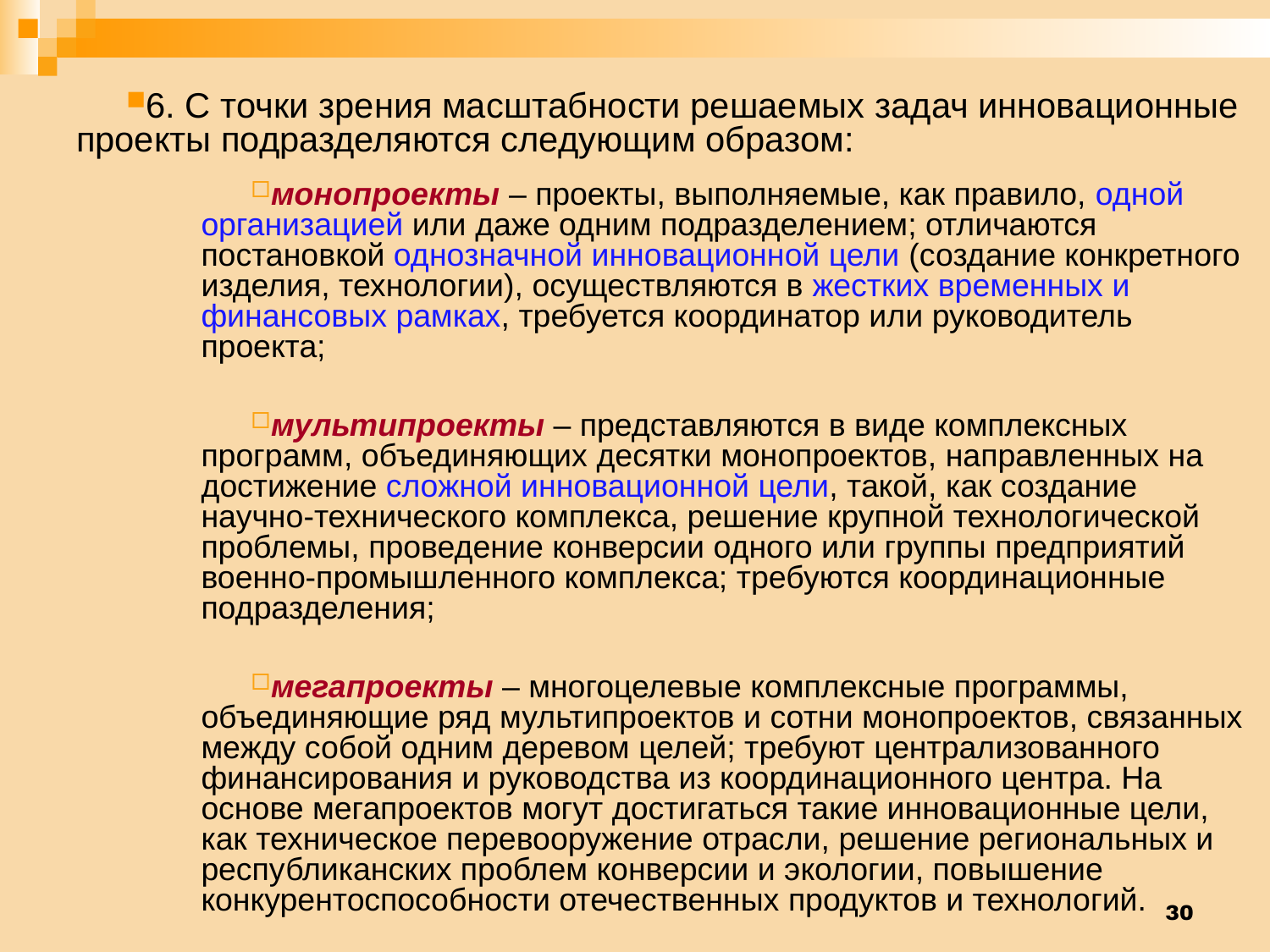

6. С точки зрения масштабности решаемых задач инновационные проекты подразделяются следующим образом:

монопроекты – проекты, выполняемые, как правило, одной организацией или даже одним подразделением; отличаются постановкой однозначной инновационной цели (создание конкретного изделия, технологии), осуществляются в жестких временных и финансовых рамках, требуется координатор или руководитель проекта;

мультипроекты – представляются в виде комплексных программ, объединяющих десятки монопроектов, направленных на достижение сложной инновационной цели, такой, как создание научно-технического комплекса, решение крупной технологической проблемы, проведение конверсии одного или группы предприятий военно-промышленного комплекса; требуются координационные подразделения;

мегапроекты – многоцелевые комплексные программы, объединяющие ряд мультипроектов и сотни монопроектов, связанных между собой одним деревом целей; требуют централизованного финансирования и руководства из координационного центра. На основе мегапроектов могут достигаться такие инновационные цели, как техническое перевооружение отрасли, решение региональных и республиканских проблем конверсии и экологии, повышение конкурентоспособности отечественных продуктов и технологий.
30